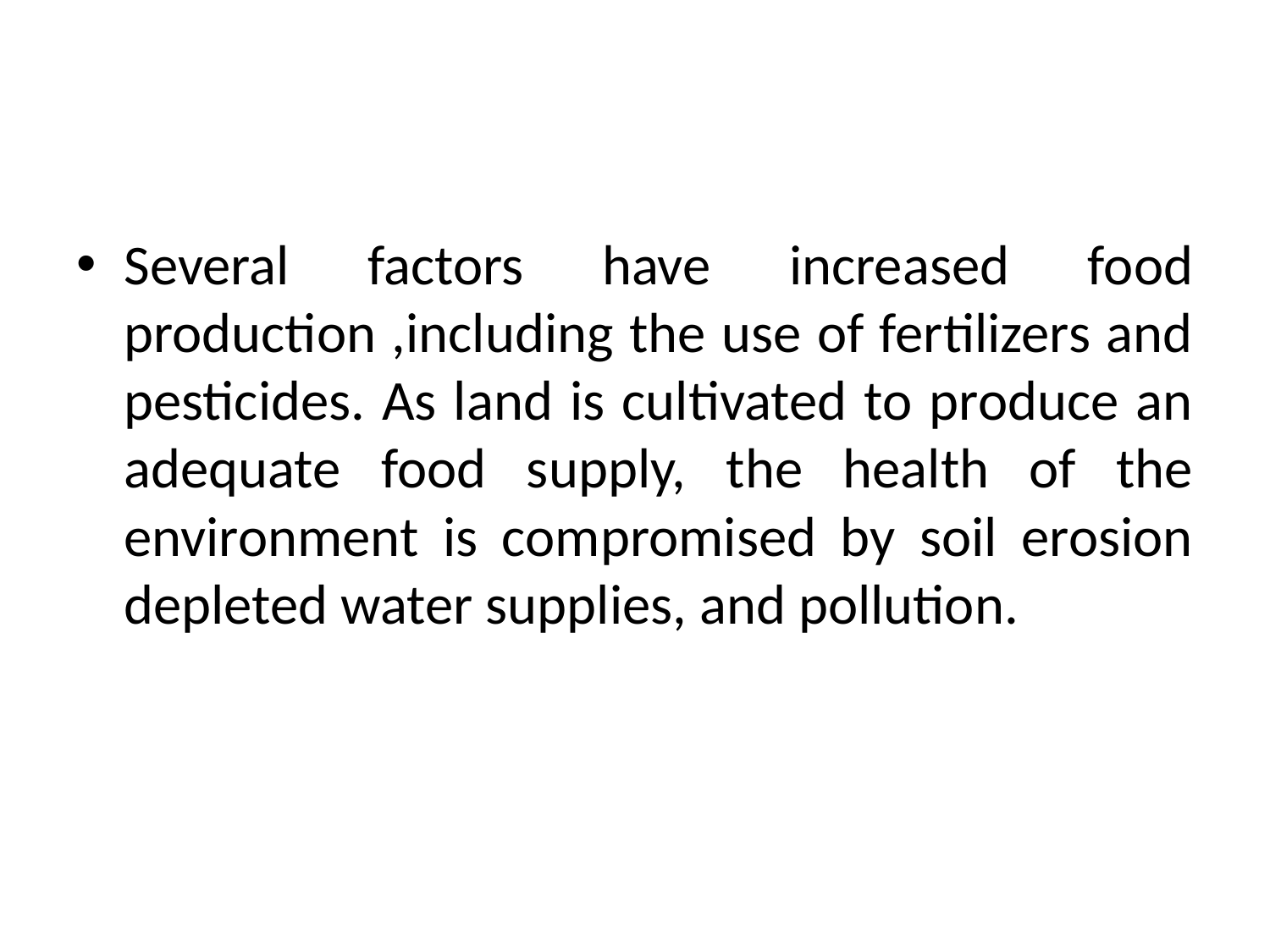

Several factors have increased food production ,including the use of fertilizers and pesticides. As land is cultivated to produce an adequate food supply, the health of the environment is compromised by soil erosion depleted water supplies, and pollution.